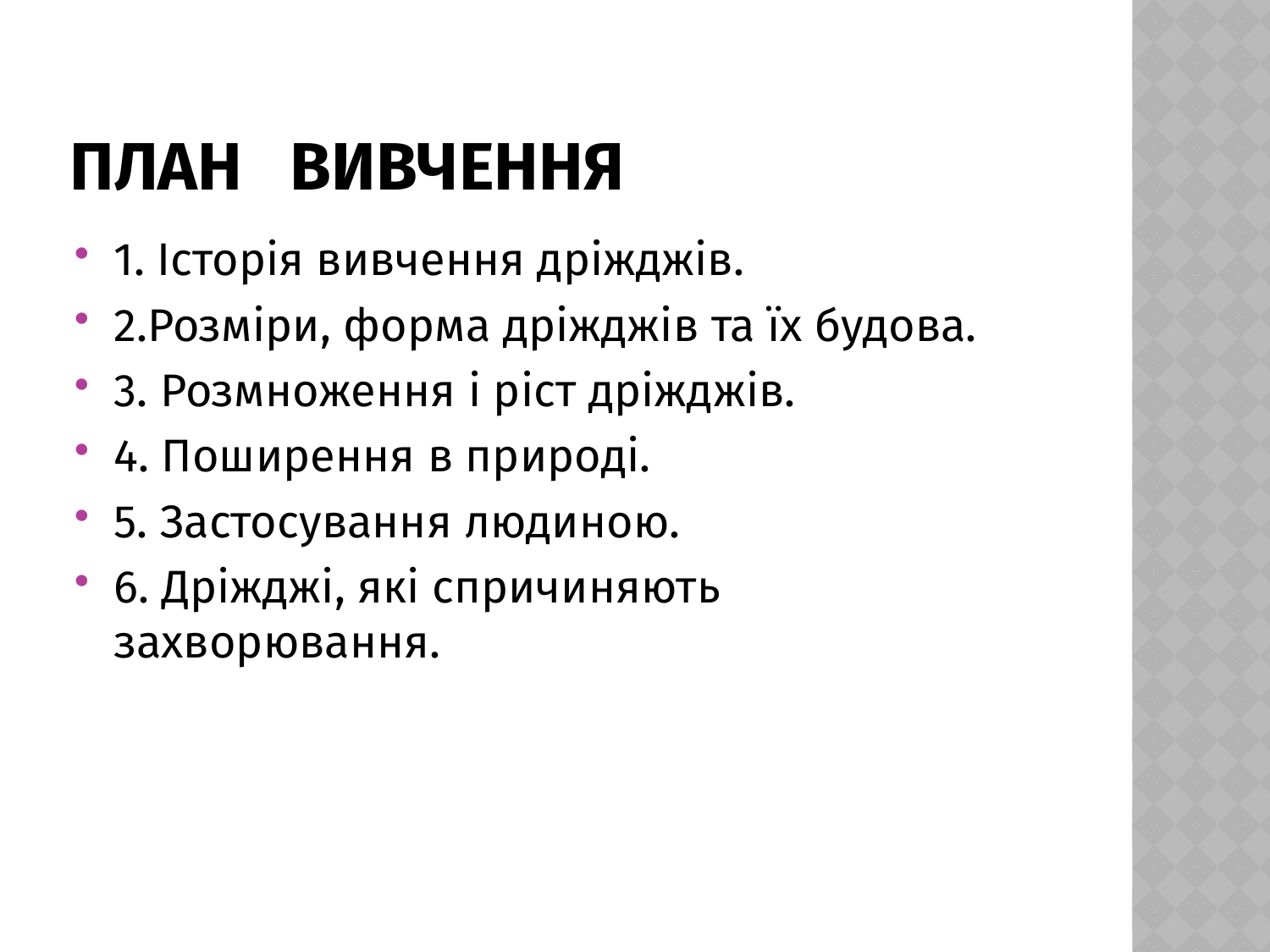

# План   вивчення
1. Історія вивчення дріжджів.
2.Розміри, форма дріжджів та їх будова.
3. Розмноження і ріст дріжджів.
4. Поширення в природі.
5. Застосування людиною.
6. Дріжджі, які спричиняють захворювання.